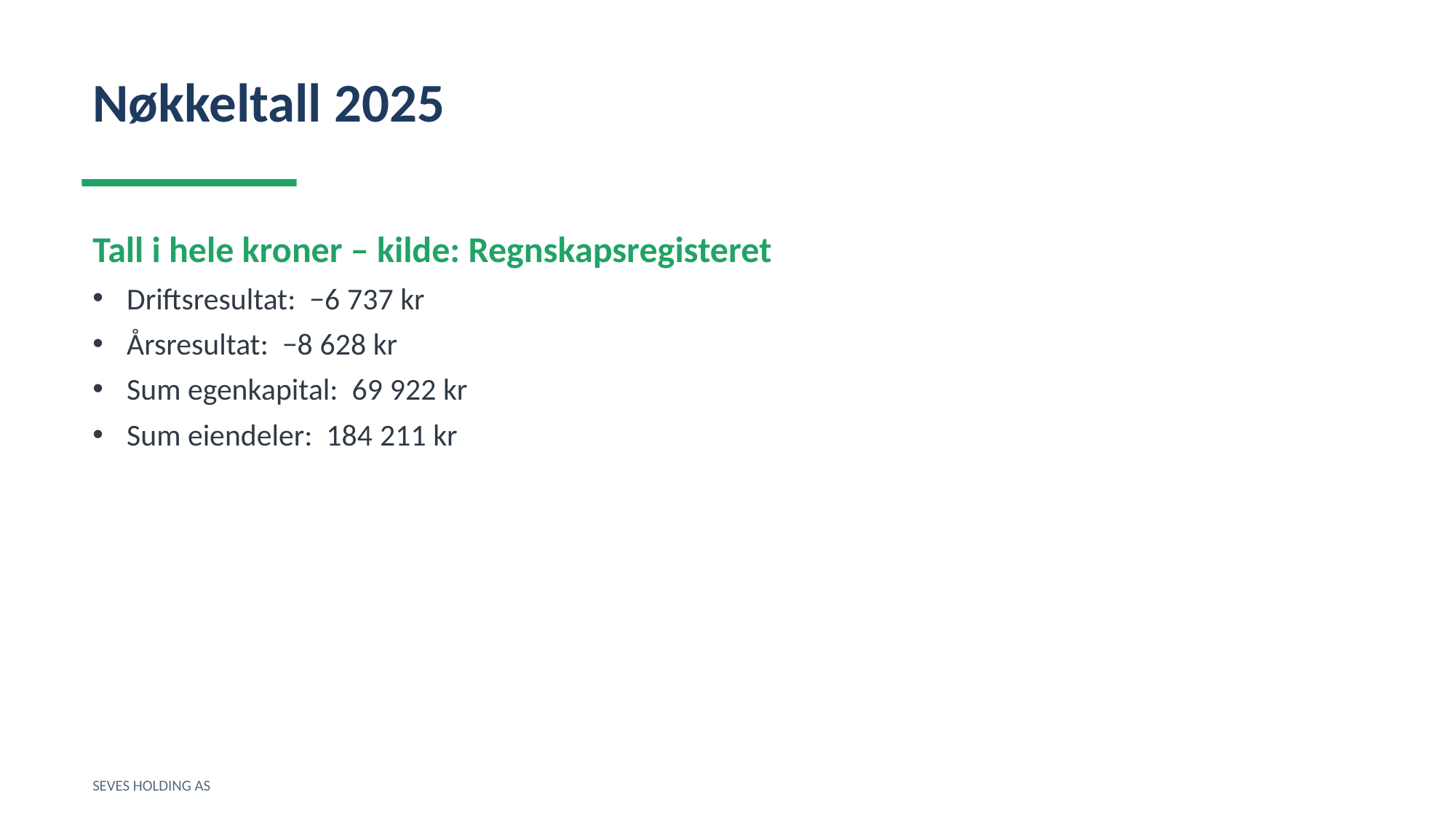

Nøkkeltall 2025

Tall i hele kroner – kilde: Regnskapsregisteret
Driftsresultat:  −6 737 kr
Årsresultat:  −8 628 kr
Sum egenkapital:  69 922 kr
Sum eiendeler:  184 211 kr
SEVES HOLDING AS